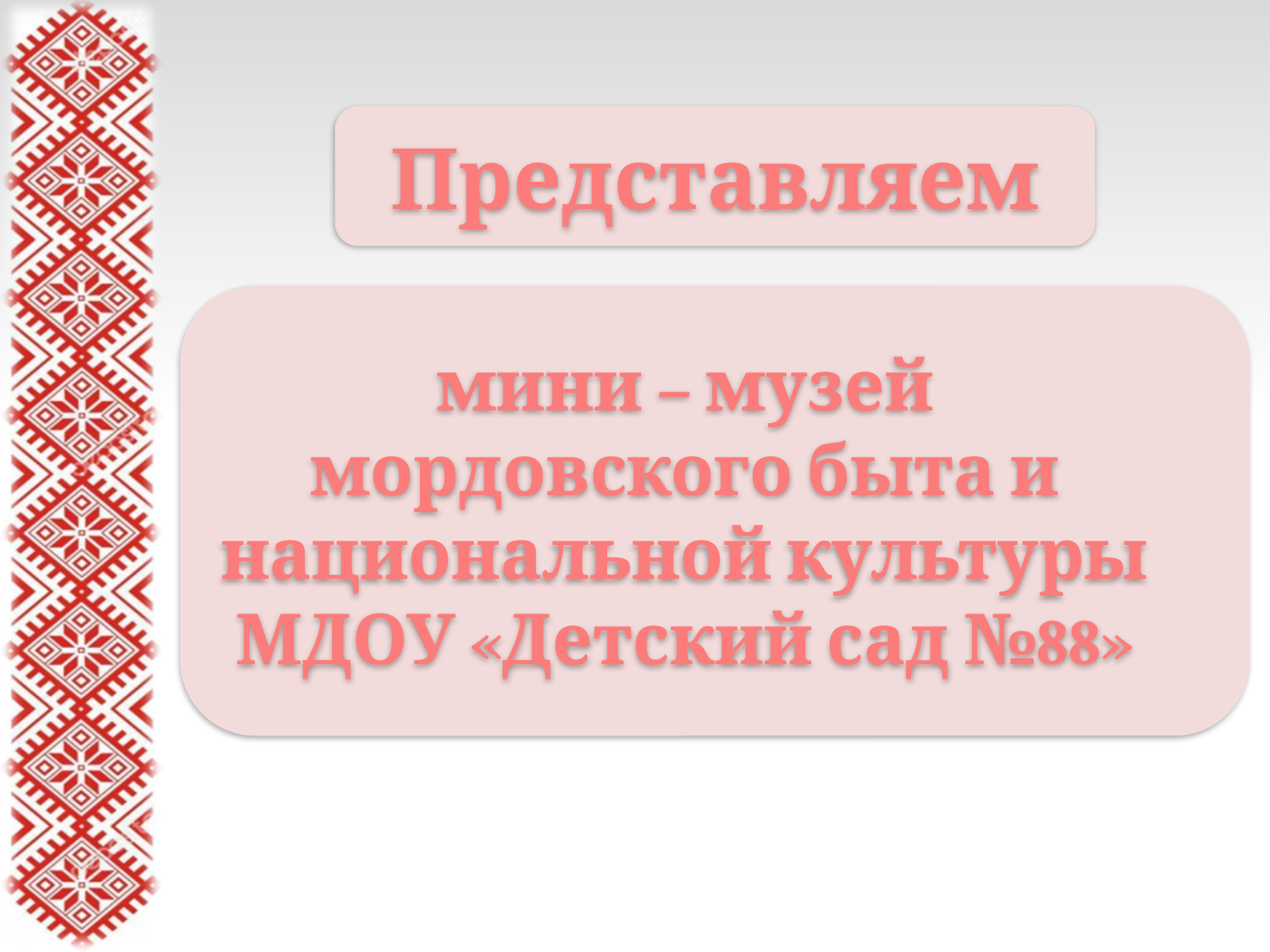

Представляем

мини – музей мордовского быта и национальной культуры
МДОУ «Детский сад №88»